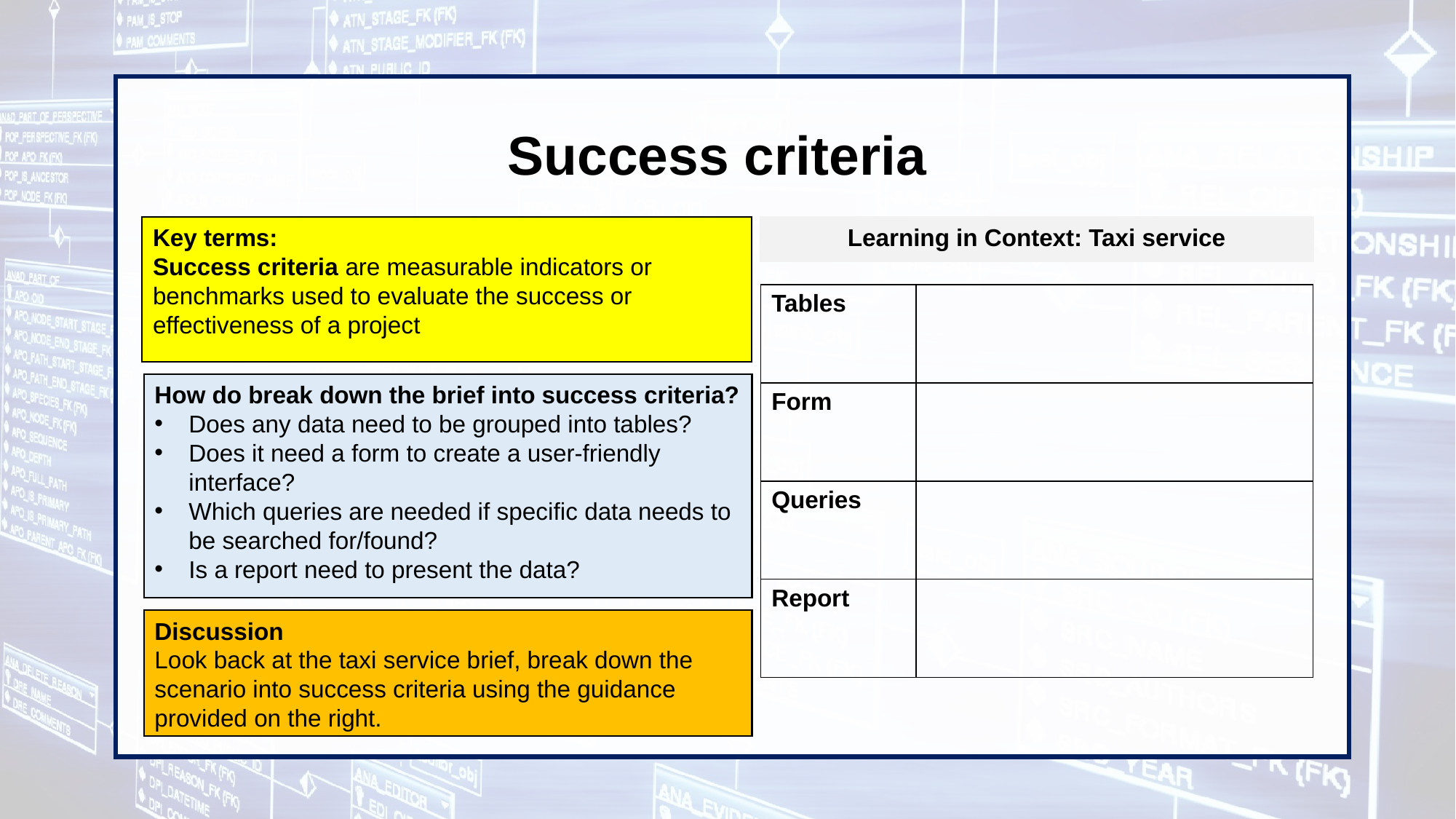

Success criteria
Key terms:
Success criteria are measurable indicators or benchmarks used to evaluate the success or effectiveness of a project
Learning in Context: Taxi service
| Tables |  |
| --- | --- |
| Form |  |
| Queries |  |
| Report |  |
How do break down the brief into success criteria?
Does any data need to be grouped into tables?
Does it need a form to create a user-friendly interface?
Which queries are needed if specific data needs to be searched for/found?
Is a report need to present the data?

Discussion
Look back at the taxi service brief, break down the scenario into success criteria using the guidance provided on the right.